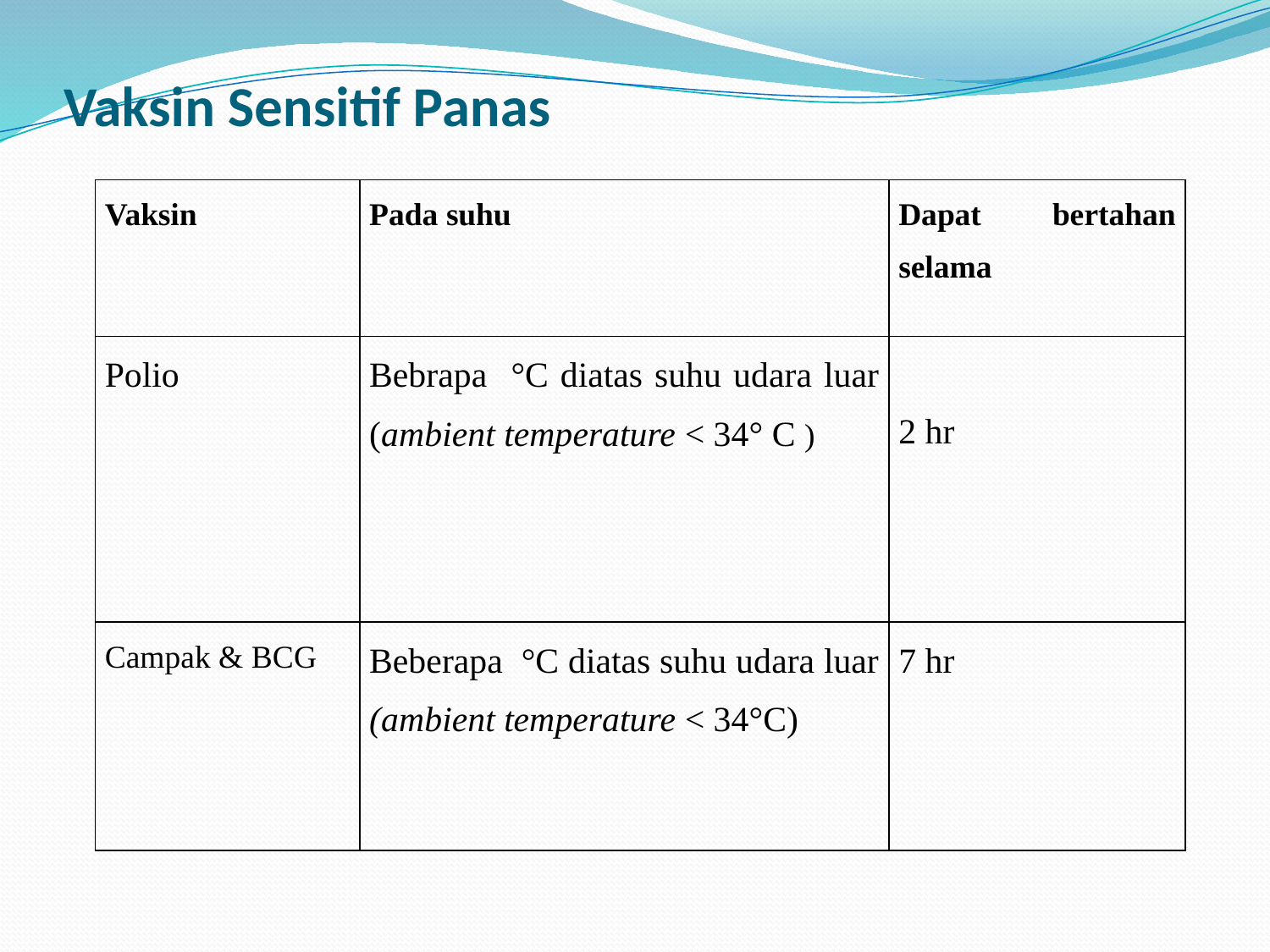

# Vaksin Sensitif Panas
| Vaksin | Pada suhu | Dapat bertahan selama |
| --- | --- | --- |
| Polio | Bebrapa °C diatas suhu udara luar (ambient temperature < 34° C ) | 2 hr |
| Campak & BCG | Beberapa °C diatas suhu udara luar (ambient temperature < 34°C) | 7 hr |